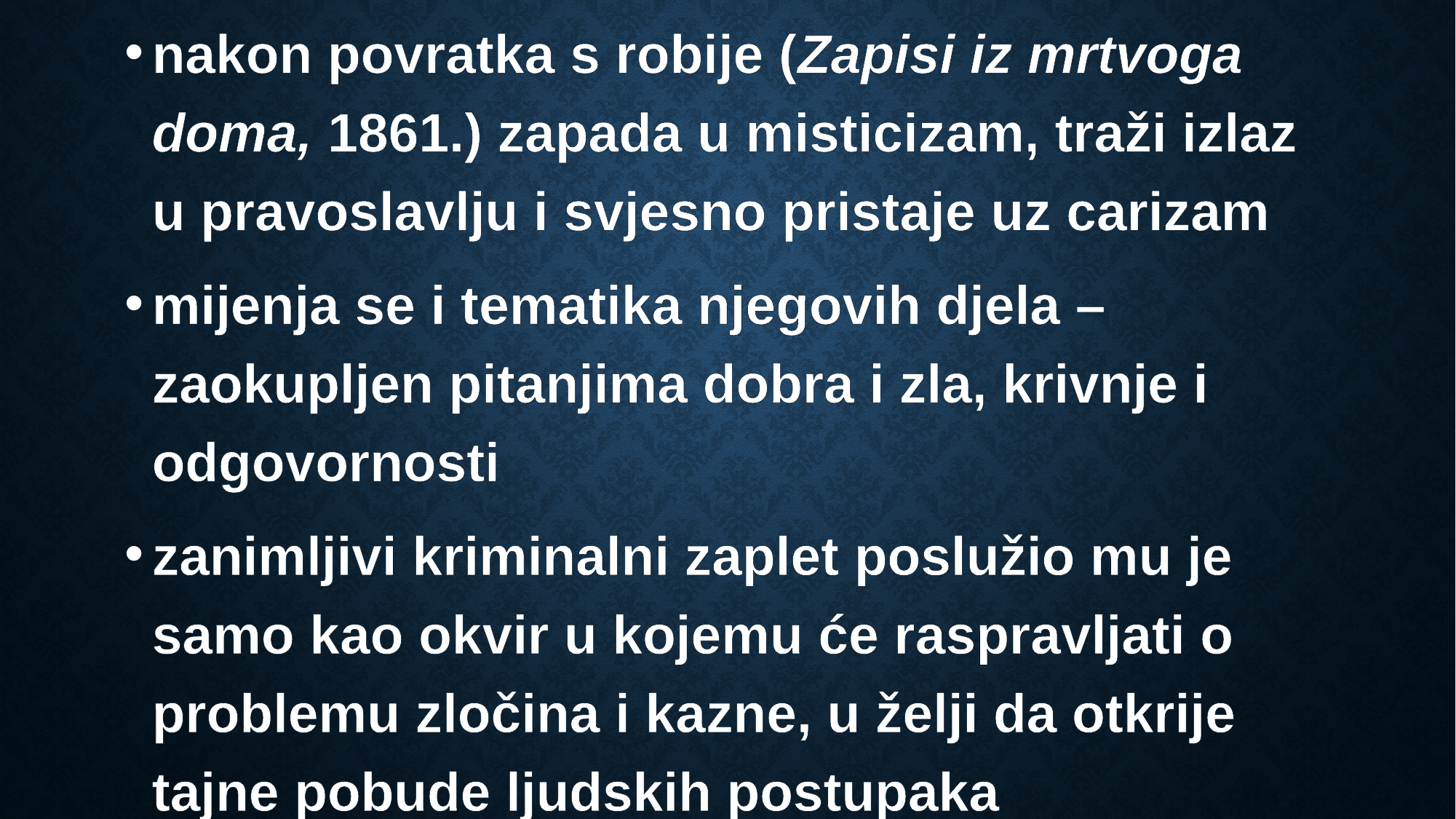

nakon povratka s robije (Zapisi iz mrtvoga doma, 1861.) zapada u misticizam, traži izlaz u pravoslavlju i svjesno pristaje uz carizam
mijenja se i tematika njegovih djela – zaokupljen pitanjima dobra i zla, krivnje i odgovornosti
zanimljivi kriminalni zaplet poslužio mu je samo kao okvir u kojemu će raspravljati o problemu zločina i kazne, u želji da otkrije tajne pobude ljudskih postupaka